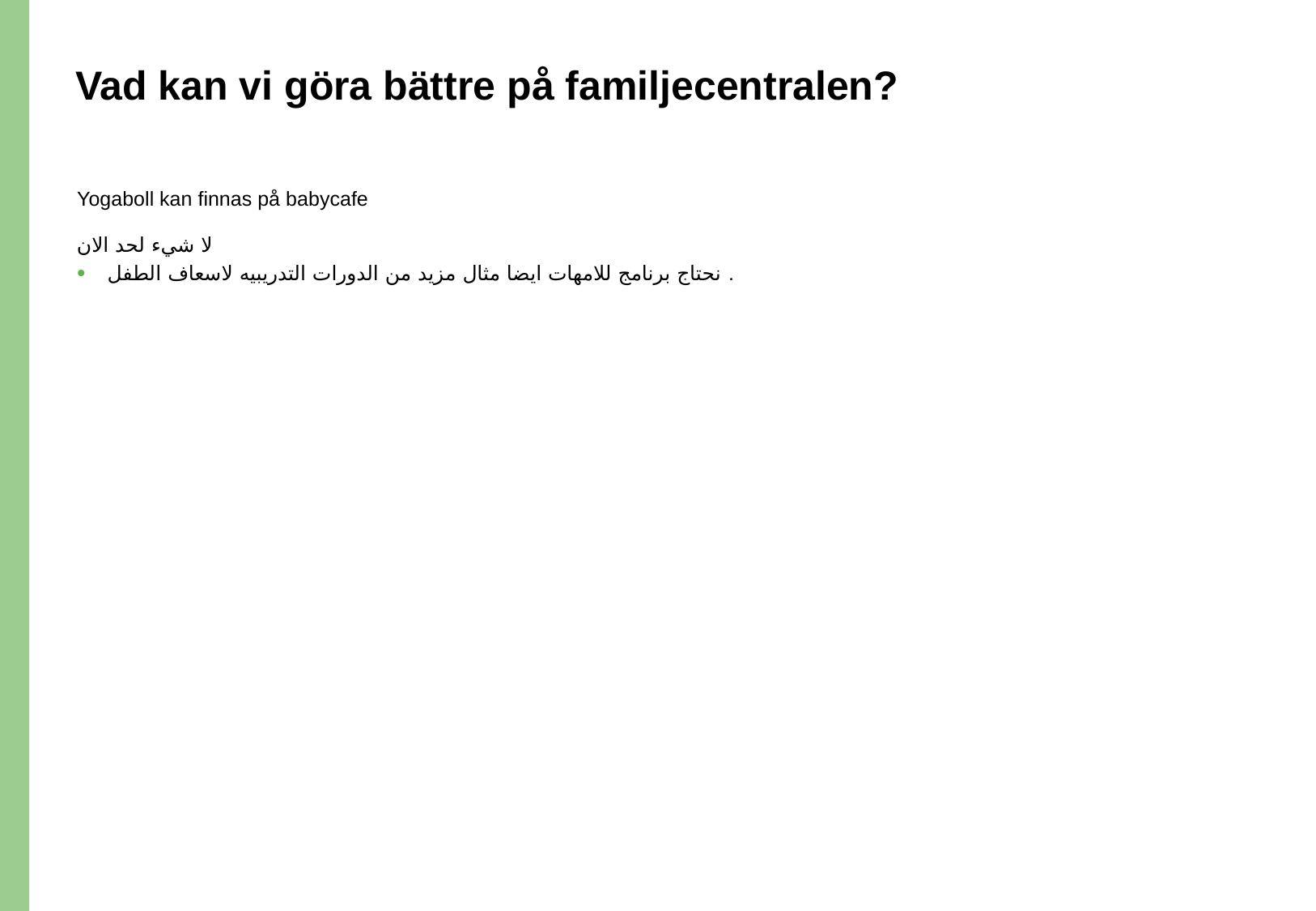

# Vad kan vi göra bättre på familjecentralen?
Yogaboll kan finnas på babycafe
لا شيء لحد الان
نحتاج برنامج للامهات ايضا مثال مزيد من الدورات التدريبيه لاسعاف الطفل .